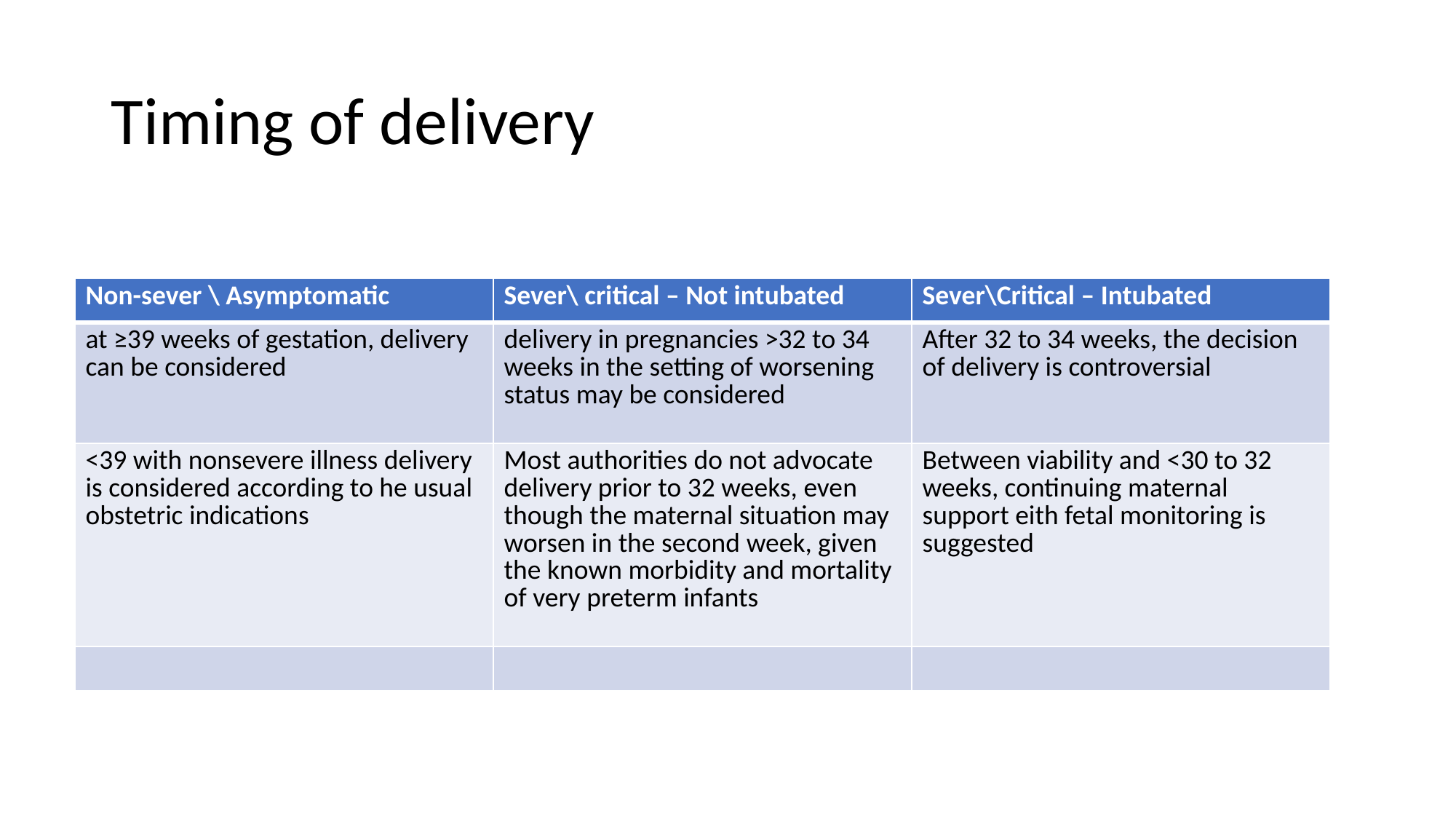

# Timing of delivery
| Non-sever \ Asymptomatic | Sever\ critical – Not intubated | Sever\Critical – Intubated |
| --- | --- | --- |
| at ≥39 weeks of gestation, delivery can be considered | delivery in pregnancies >32 to 34 weeks in the setting of worsening status may be considered | After 32 to 34 weeks, the decision of delivery is controversial |
| <39 with nonsevere illness delivery is considered according to he usual obstetric indications | Most authorities do not advocate delivery prior to 32 weeks, even though the maternal situation may worsen in the second week, given the known morbidity and mortality of very preterm infants | Between viability and <30 to 32 weeks, continuing maternal support eith fetal monitoring is suggested |
|  |  |  |